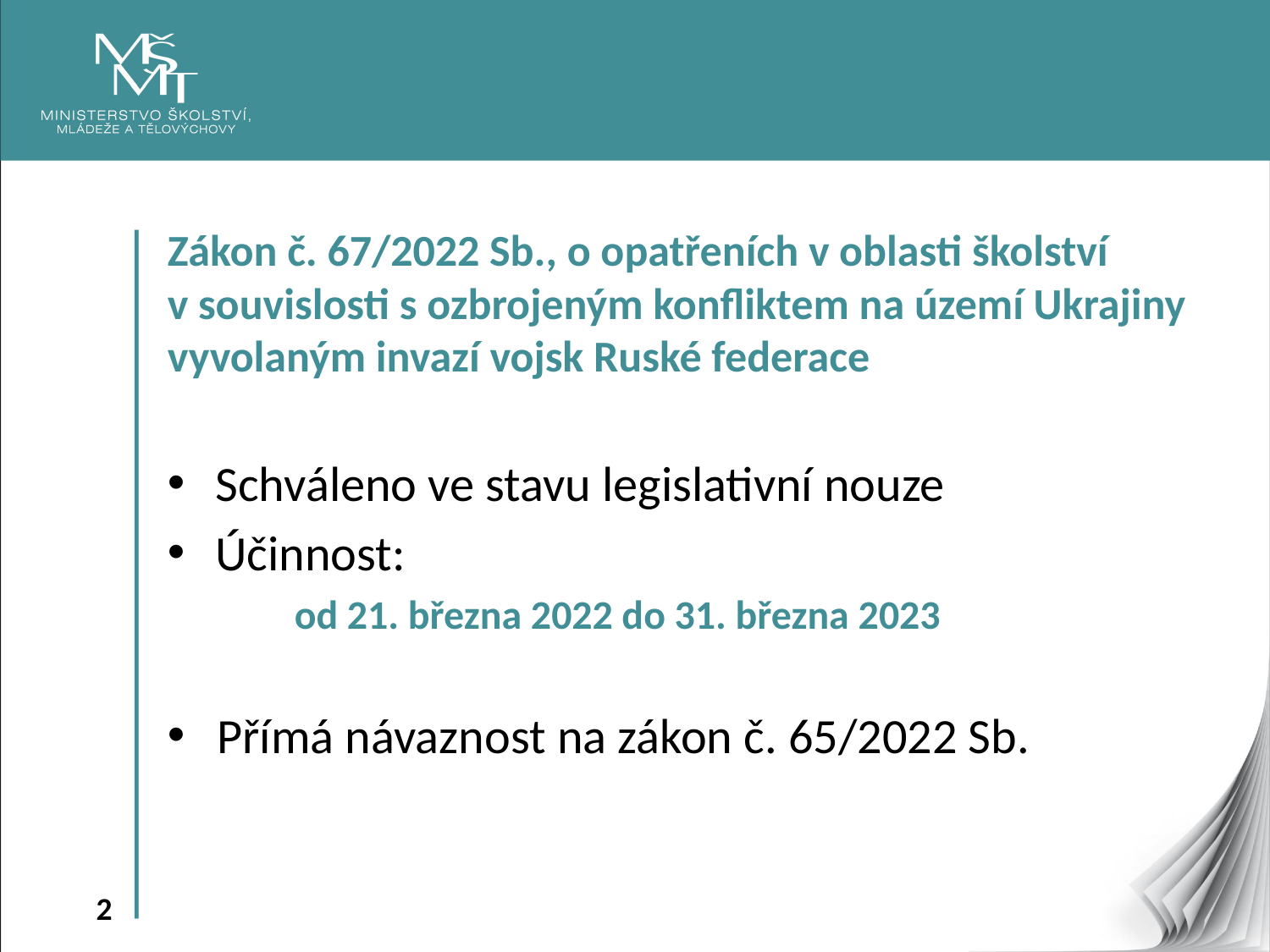

Zákon č. 67/2022 Sb., o opatřeních v oblasti školství
v souvislosti s ozbrojeným konfliktem na území Ukrajiny vyvolaným invazí vojsk Ruské federace

Schváleno ve stavu legislativní nouze
Účinnost:
od 21. března 2022 do 31. března 2023

Přímá návaznost na zákon č. 65/2022 Sb.